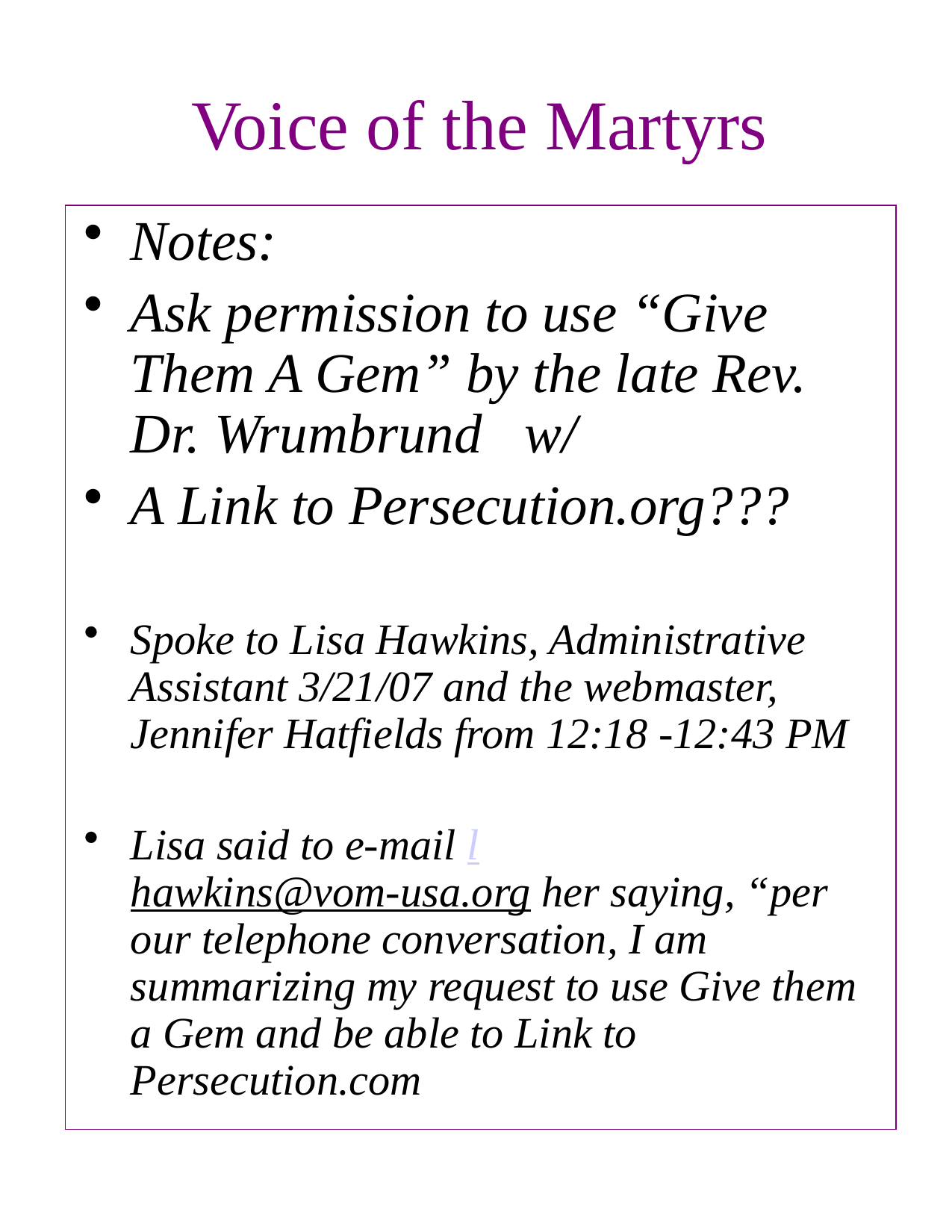

# Voice of the Martyrs

Notes:
Ask permission to use “Give Them A Gem” by the late Rev. Dr. Wrumbrund   w/
A Link to Persecution.org???

Spoke to Lisa Hawkins, Administrative Assistant 3/21/07 and the webmaster, Jennifer Hatfields from 12:18 -12:43 PM

Lisa said to e-mail lhawkins@vom-usa.org her saying, “per our telephone conversation, I am summarizing my request to use Give them a Gem and be able to Link to Persecution.com